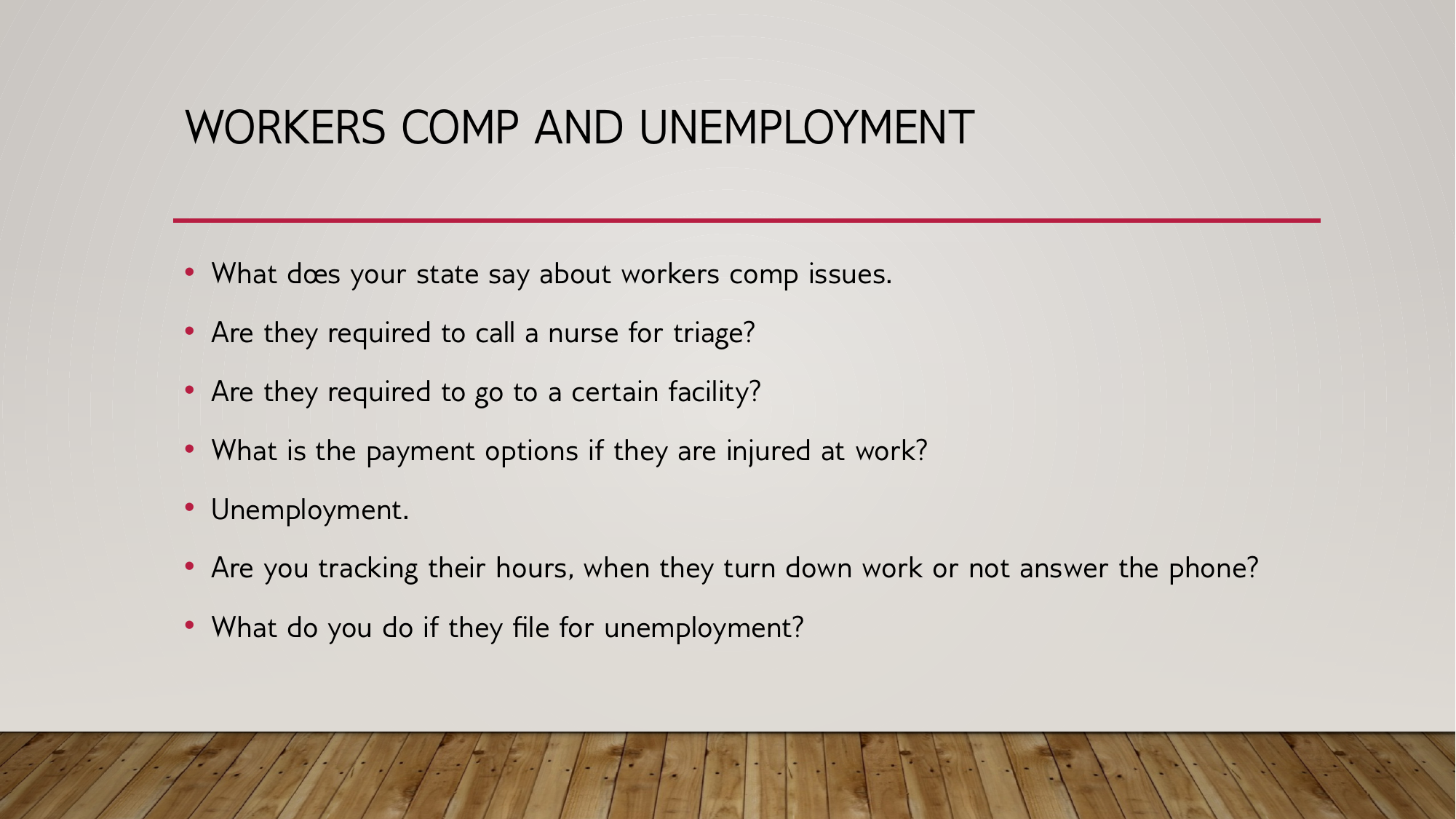

# Workers comp and unemployment
What does your state say about workers comp issues.
Are they required to call a nurse for triage?
Are they required to go to a certain facility?
What is the payment options if they are injured at work?
Unemployment.
Are you tracking their hours, when they turn down work or not answer the phone?
What do you do if they file for unemployment?